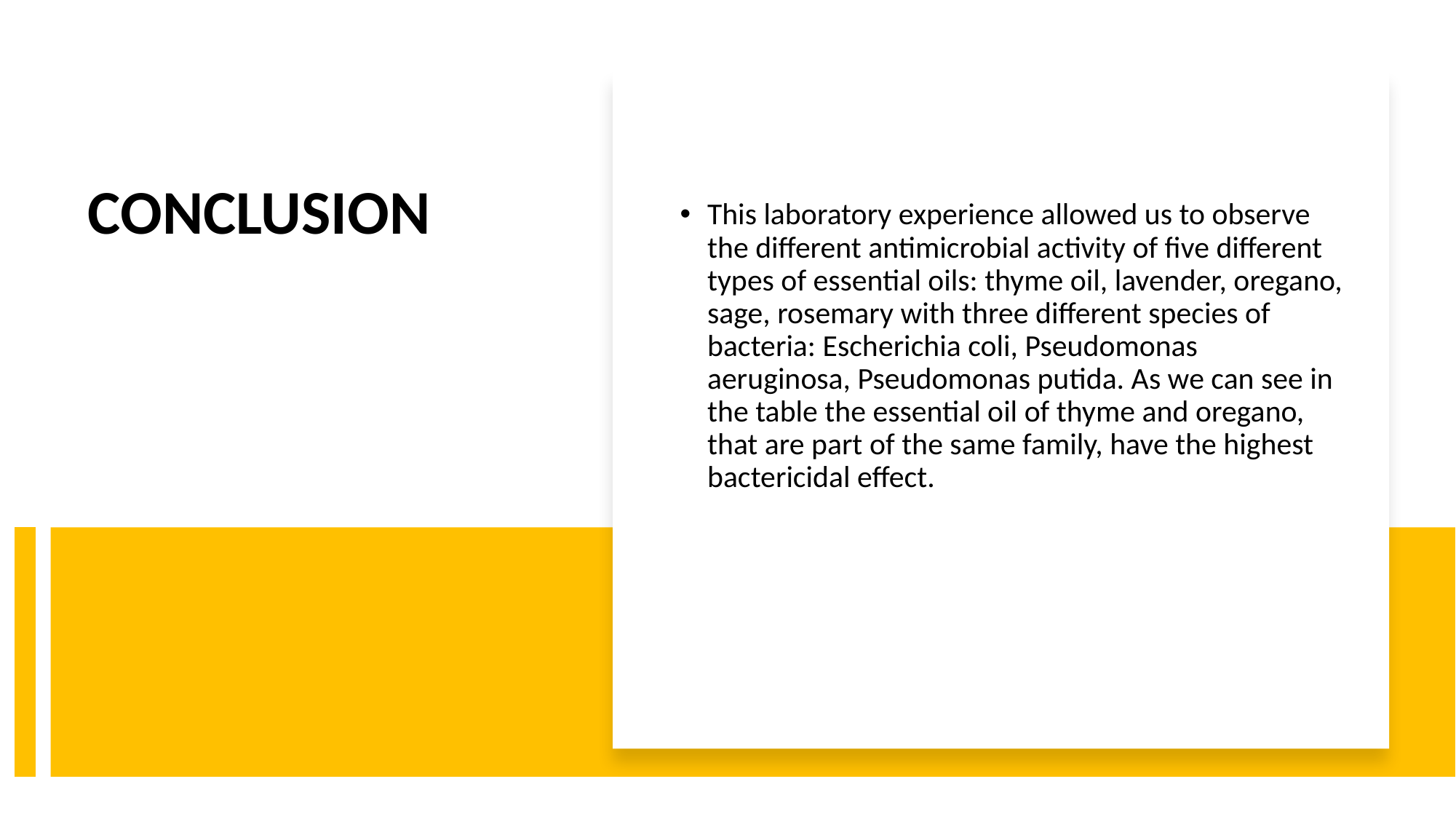

# CONCLUSION
This laboratory experience allowed us to observe the different antimicrobial activity of five different types of essential oils: thyme oil, lavender, oregano, sage, rosemary with three different species of bacteria: Escherichia coli, Pseudomonas aeruginosa, Pseudomonas putida. As we can see in the table the essential oil of thyme and oregano, that are part of the same family, have the highest bactericidal effect.